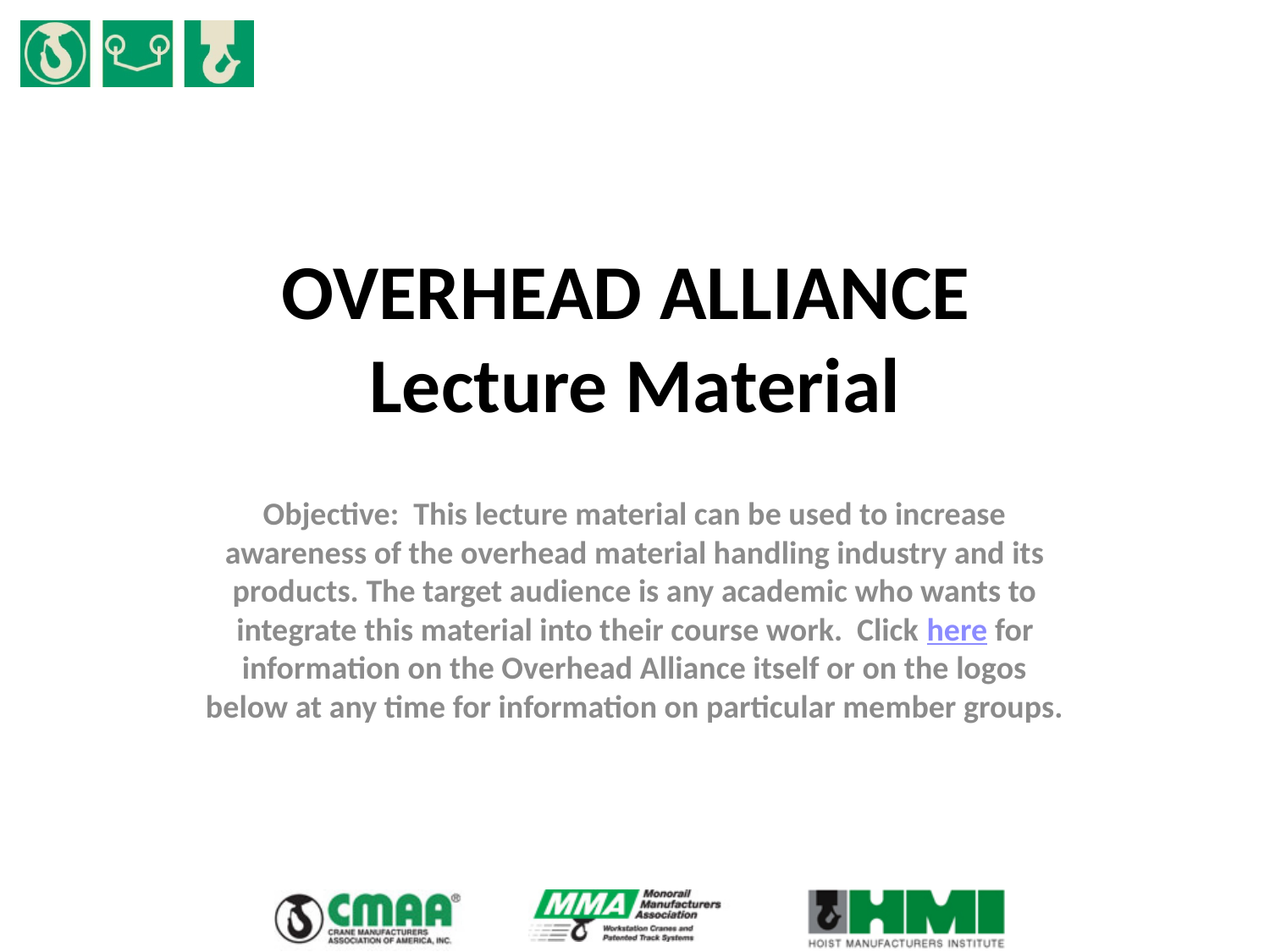

# OVERHEAD ALLIANCE Lecture Material
Objective:  This lecture material can be used to increase awareness of the overhead material handling industry and its products. The target audience is any academic who wants to integrate this material into their course work.  Click here for information on the Overhead Alliance itself or on the logos below at any time for information on particular member groups.